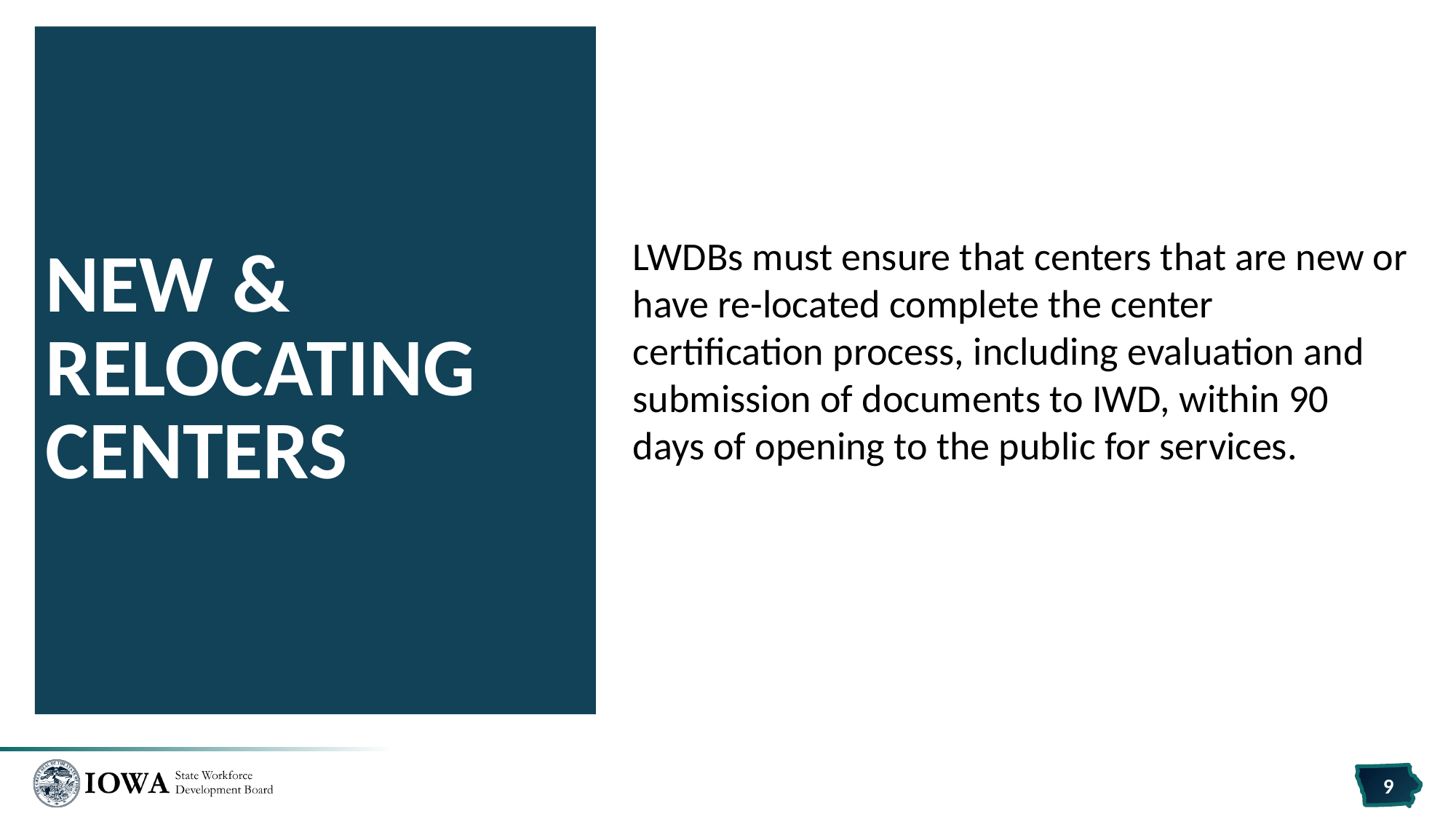

# New & Relocating Centers
LWDBs must ensure that centers that are new or have re-located complete the center certification process, including evaluation and submission of documents to IWD, within 90 days of opening to the public for services.